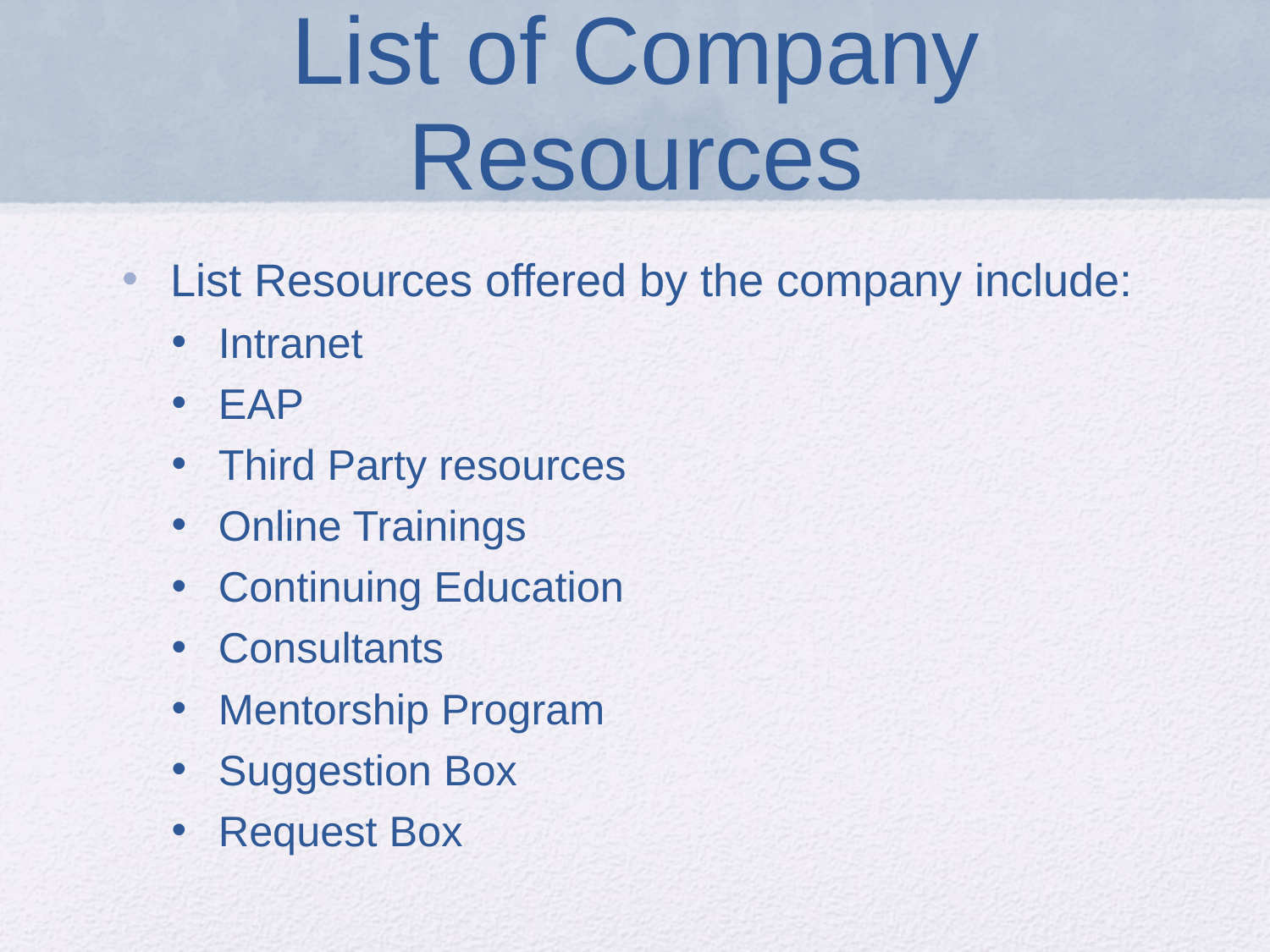

# List of Company Resources
List Resources offered by the company include:
Intranet
EAP
Third Party resources
Online Trainings
Continuing Education
Consultants
Mentorship Program
Suggestion Box
Request Box